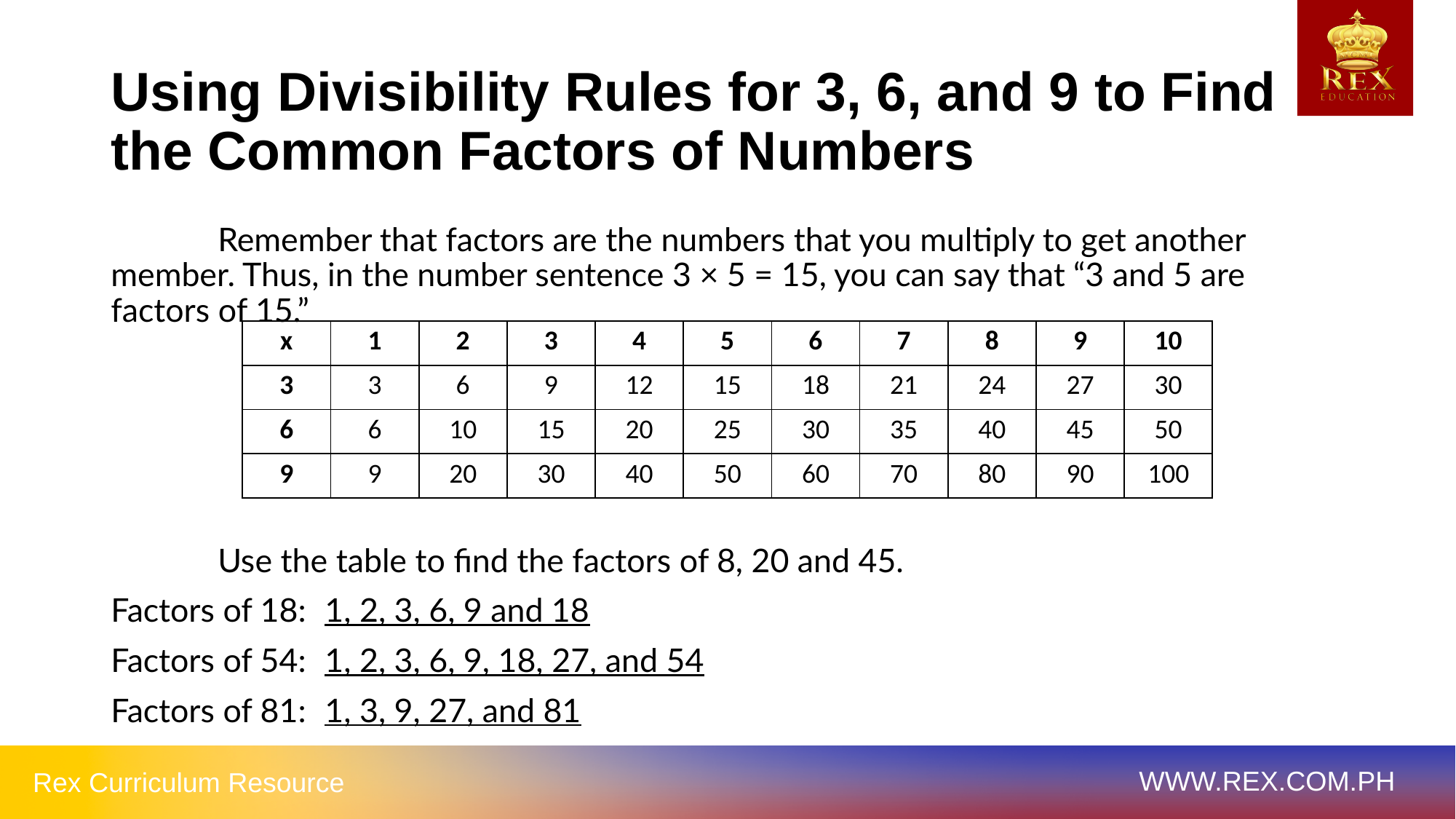

# Using Divisibility Rules for 3, 6, and 9 to Find the Common Factors of Numbers
	Remember that factors are the numbers that you multiply to get another member. Thus, in the number sentence 3 × 5 = 15, you can say that “3 and 5 are factors of 15.”

	Use the table to find the factors of 8, 20 and 45.
Factors of 18:	1, 2, 3, 6, 9 and 18
Factors of 54:	1, 2, 3, 6, 9, 18, 27, and 54
Factors of 81: 	1, 3, 9, 27, and 81
| x | 1 | 2 | 3 | 4 | 5 | 6 | 7 | 8 | 9 | 10 |
| --- | --- | --- | --- | --- | --- | --- | --- | --- | --- | --- |
| 3 | 3 | 6 | 9 | 12 | 15 | 18 | 21 | 24 | 27 | 30 |
| 6 | 6 | 10 | 15 | 20 | 25 | 30 | 35 | 40 | 45 | 50 |
| 9 | 9 | 20 | 30 | 40 | 50 | 60 | 70 | 80 | 90 | 100 |